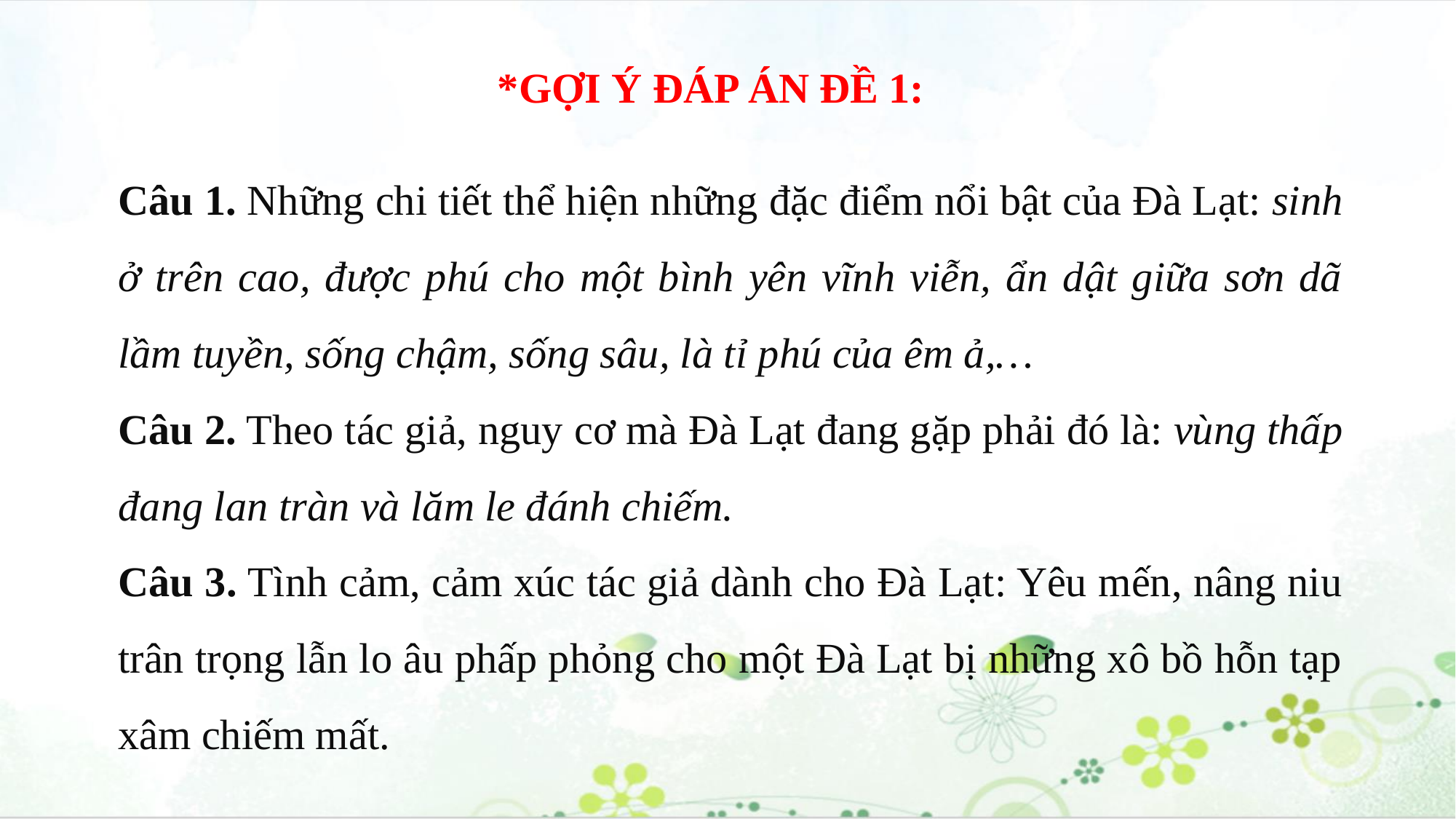

*GỢI Ý ĐÁP ÁN ĐỀ 1:
Câu 1. Những chi tiết thể hiện những đặc điểm nổi bật của Đà Lạt: sinh ở trên cao, được phú cho một bình yên vĩnh viễn, ẩn dật giữa sơn dã lầm tuyền, sống chậm, sống sâu, là tỉ phú của êm ả,…
Câu 2. Theo tác giả, nguy cơ mà Đà Lạt đang gặp phải đó là: vùng thấp đang lan tràn và lăm le đánh chiếm.
Câu 3. Tình cảm, cảm xúc tác giả dành cho Đà Lạt: Yêu mến, nâng niu trân trọng lẫn lo âu phấp phỏng cho một Đà Lạt bị những xô bồ hỗn tạp xâm chiếm mất.